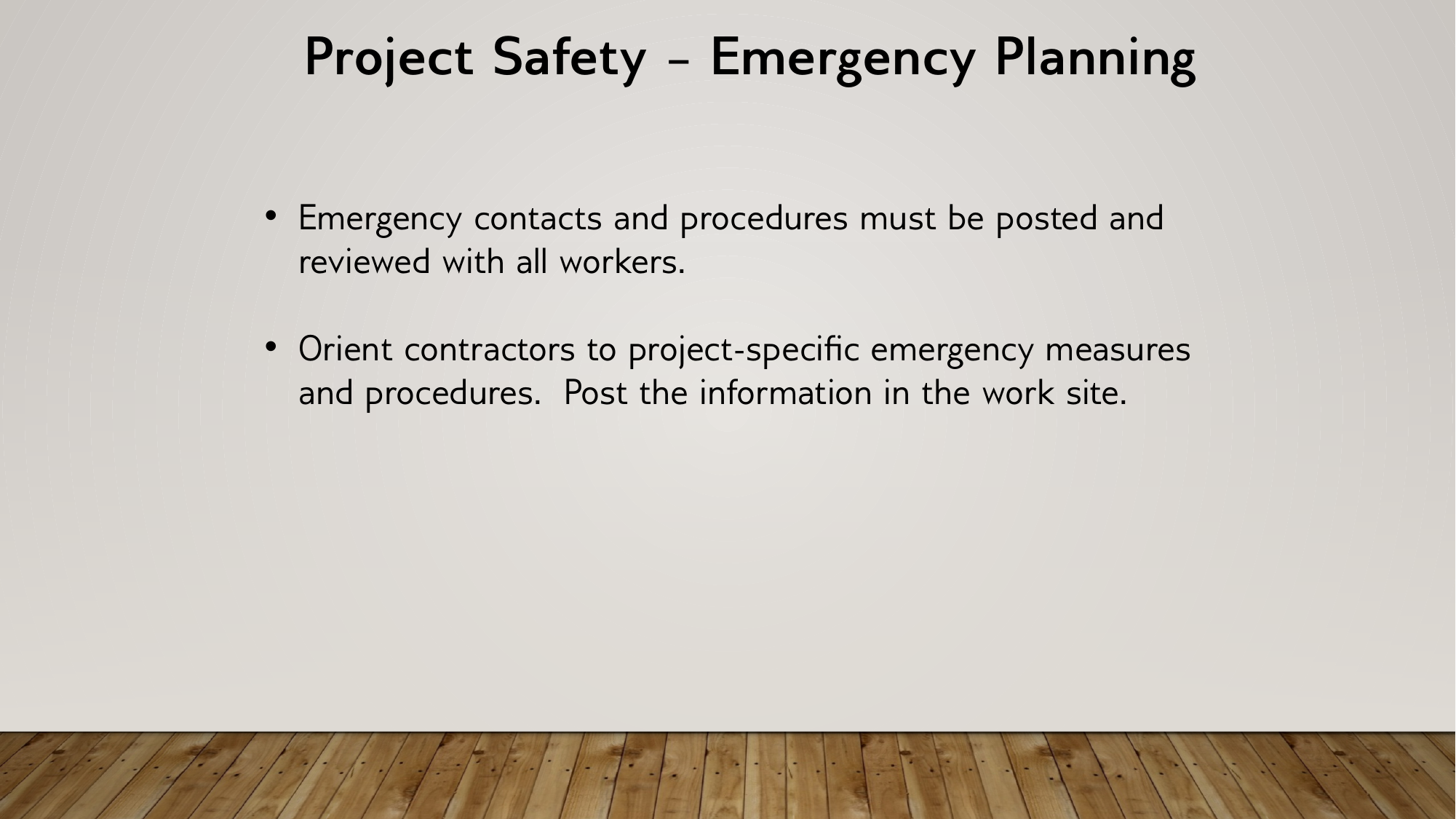

Project Safety – Emergency Planning
Emergency contacts and procedures must be posted and reviewed with all workers.

Orient contractors to project-specific emergency measures and procedures.  Post the information in the work site.